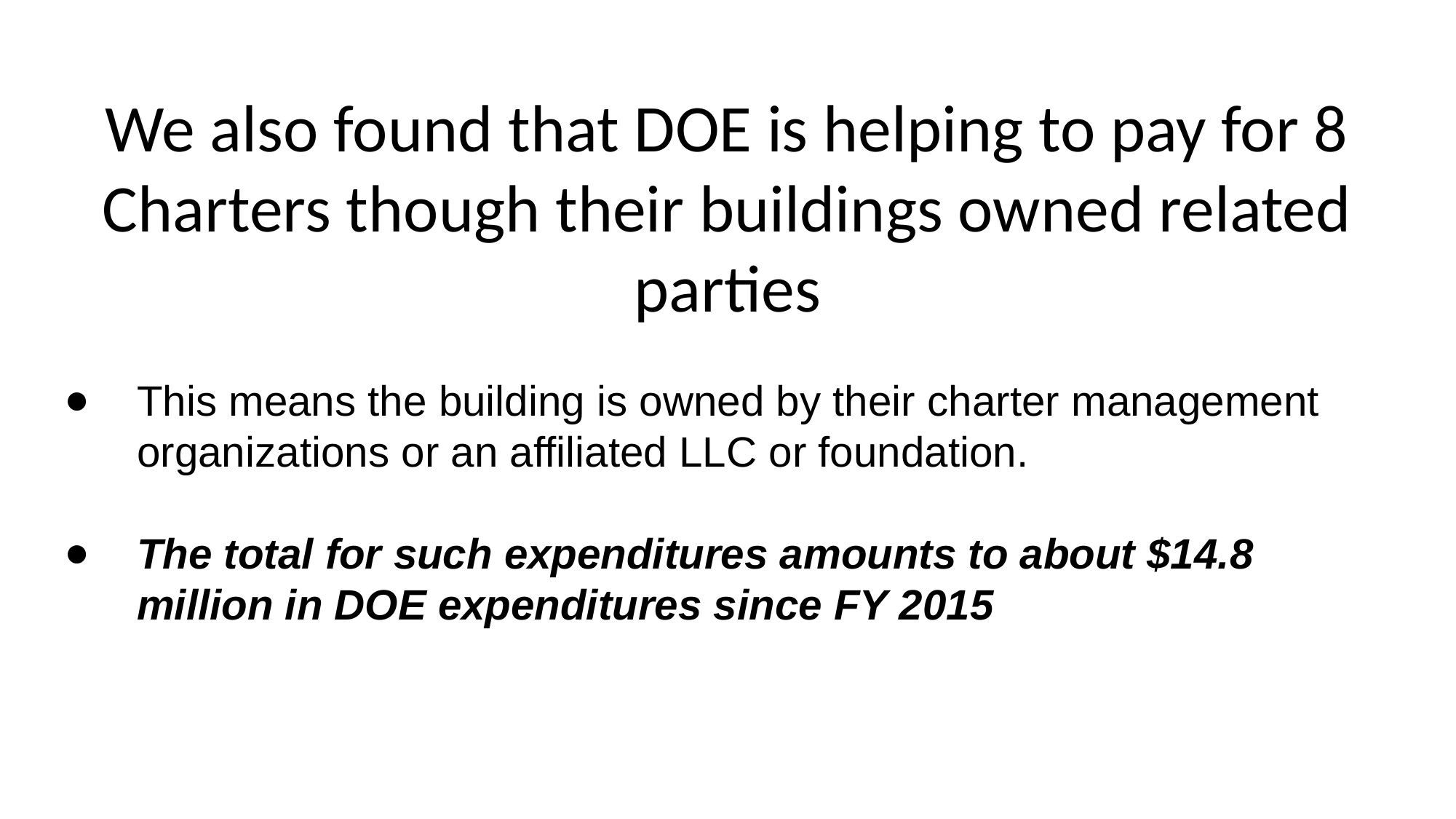

# We also found that DOE is helping to pay for 8 Charters though their buildings owned related parties

This means the building is owned by their charter management organizations or an affiliated LLC or foundation.

The total for such expenditures amounts to about $14.8 million in DOE expenditures since FY 2015